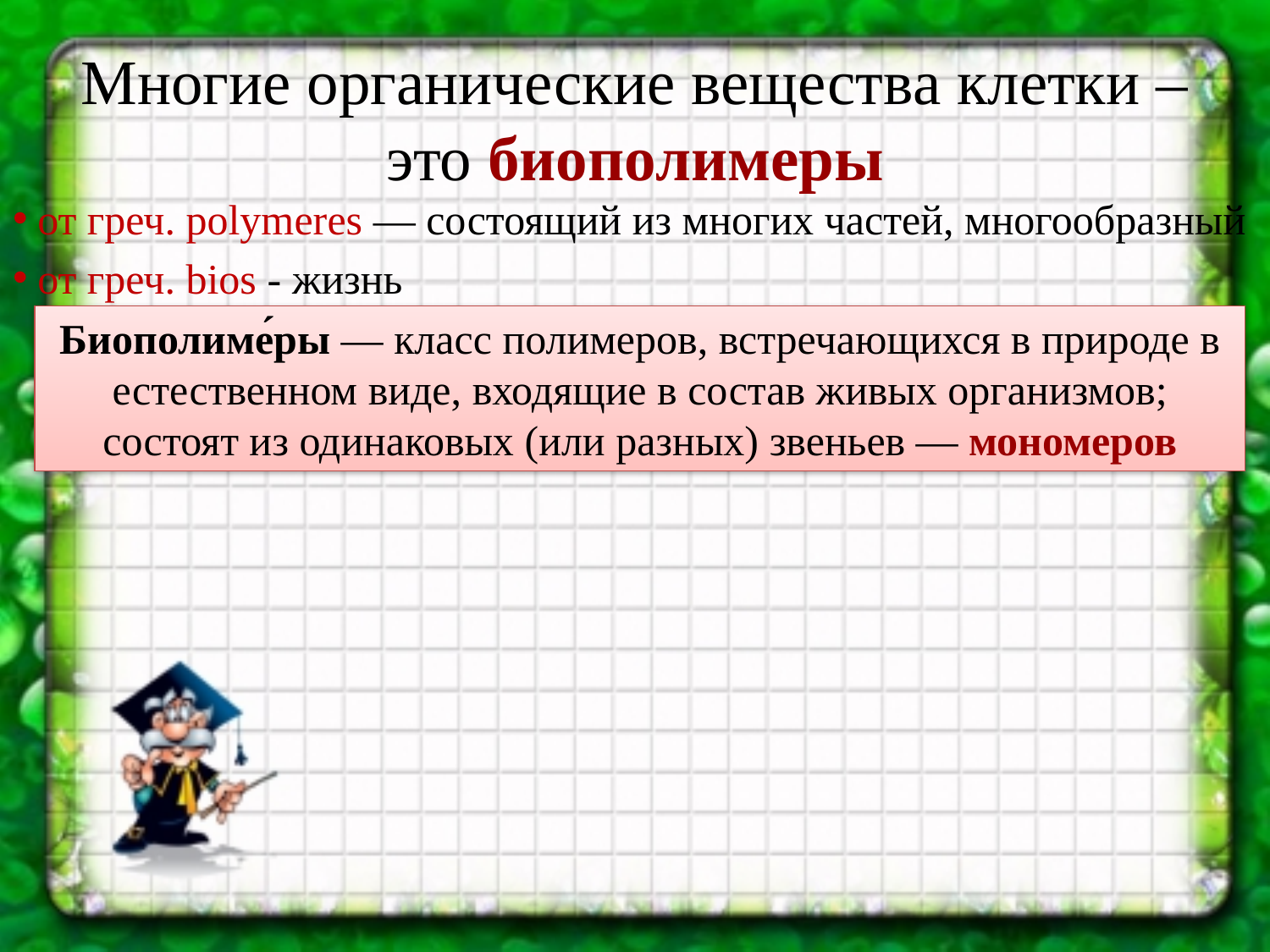

# Многие органические вещества клетки – это биополимеры
от греч. polymeres — состоящий из многих частей, многообразный
от греч. bios - жизнь

Биополиме́ры — класс полимеров, встречающихся в природе в естественном виде, входящие в состав живых организмов; состоят из одинаковых (или разных) звеньев — мономеров